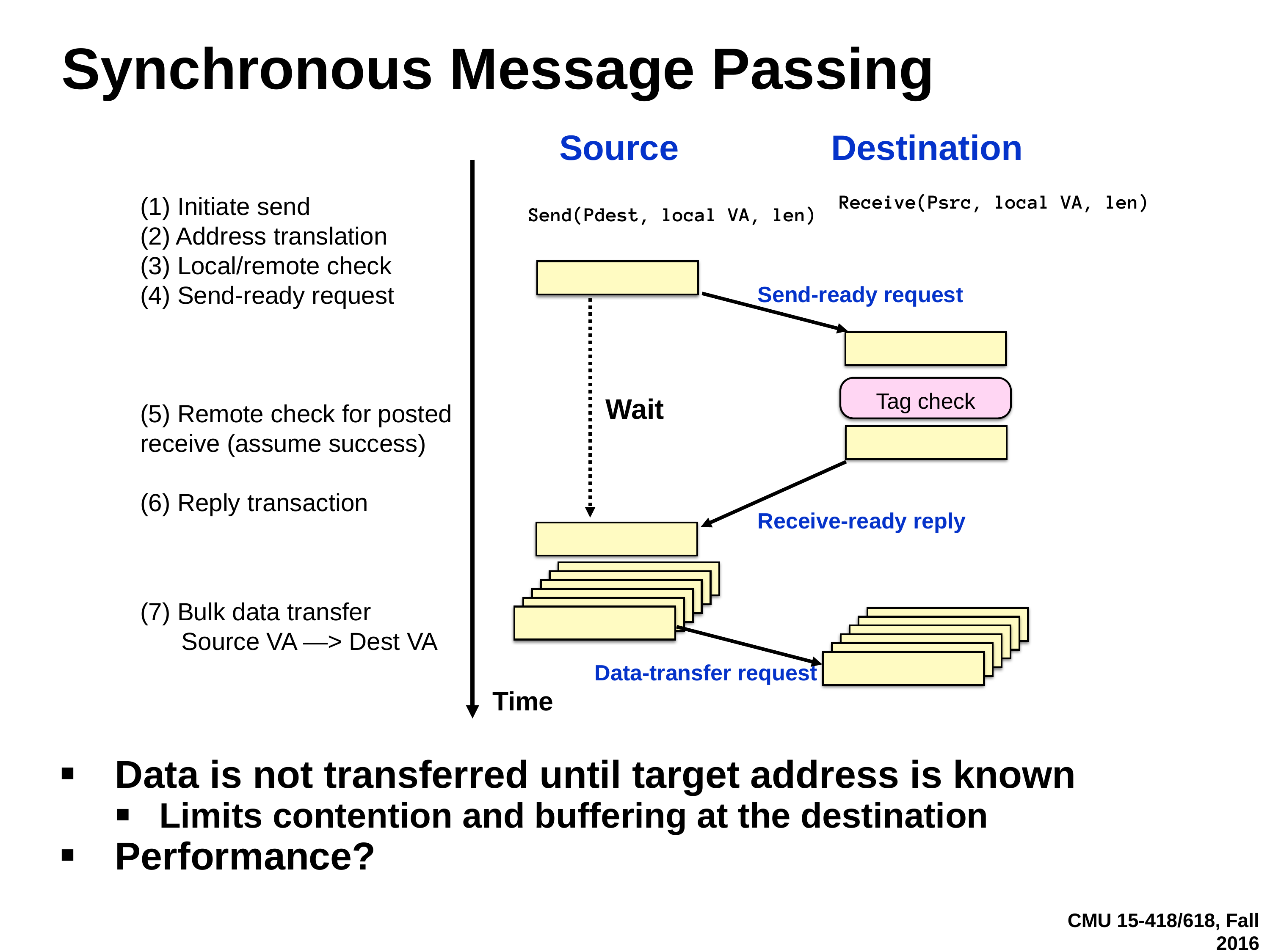

# Synchronous Message Passing
Source
Destination

Receive(Psrc, local VA, len)
(1) Initiate send
(2) Address translation
(3) Local/remote check
(4) Send-ready request

(5) Remote check for posted receive (assume success)

(6) Reply transaction

(7) Bulk data transfer
      Source VA —> Dest VA
Send(Pdest, local VA, len)

Send-ready request

Tag check
Wait

Receive-ready reply

Data-transfer request
Time
Data is not transferred until target address is known
Limits contention and buffering at the destination
Performance?